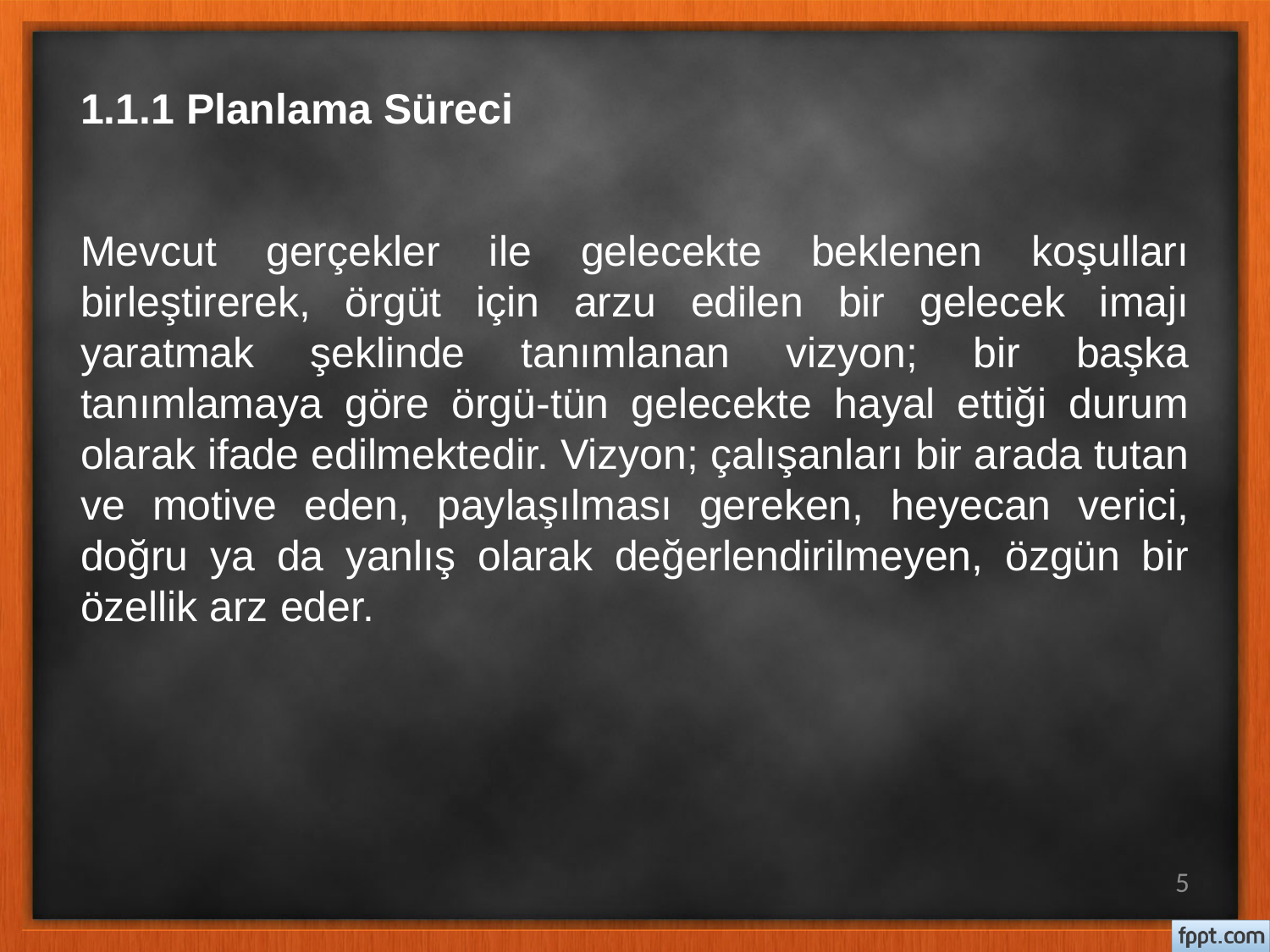

# 1.1.1 Planlama Süreci

Mevcut gerçekler ile gelecekte beklenen koşulları birleştirerek, örgüt için arzu edilen bir gelecek imajı yaratmak şeklinde tanımlanan vizyon; bir başka tanımlamaya göre örgü-tün gelecekte hayal ettiği durum olarak ifade edilmektedir. Vizyon; çalışanları bir arada tutan ve motive eden, paylaşılması gereken, heyecan verici, doğru ya da yanlış olarak değerlendirilmeyen, özgün bir özellik arz eder.

5